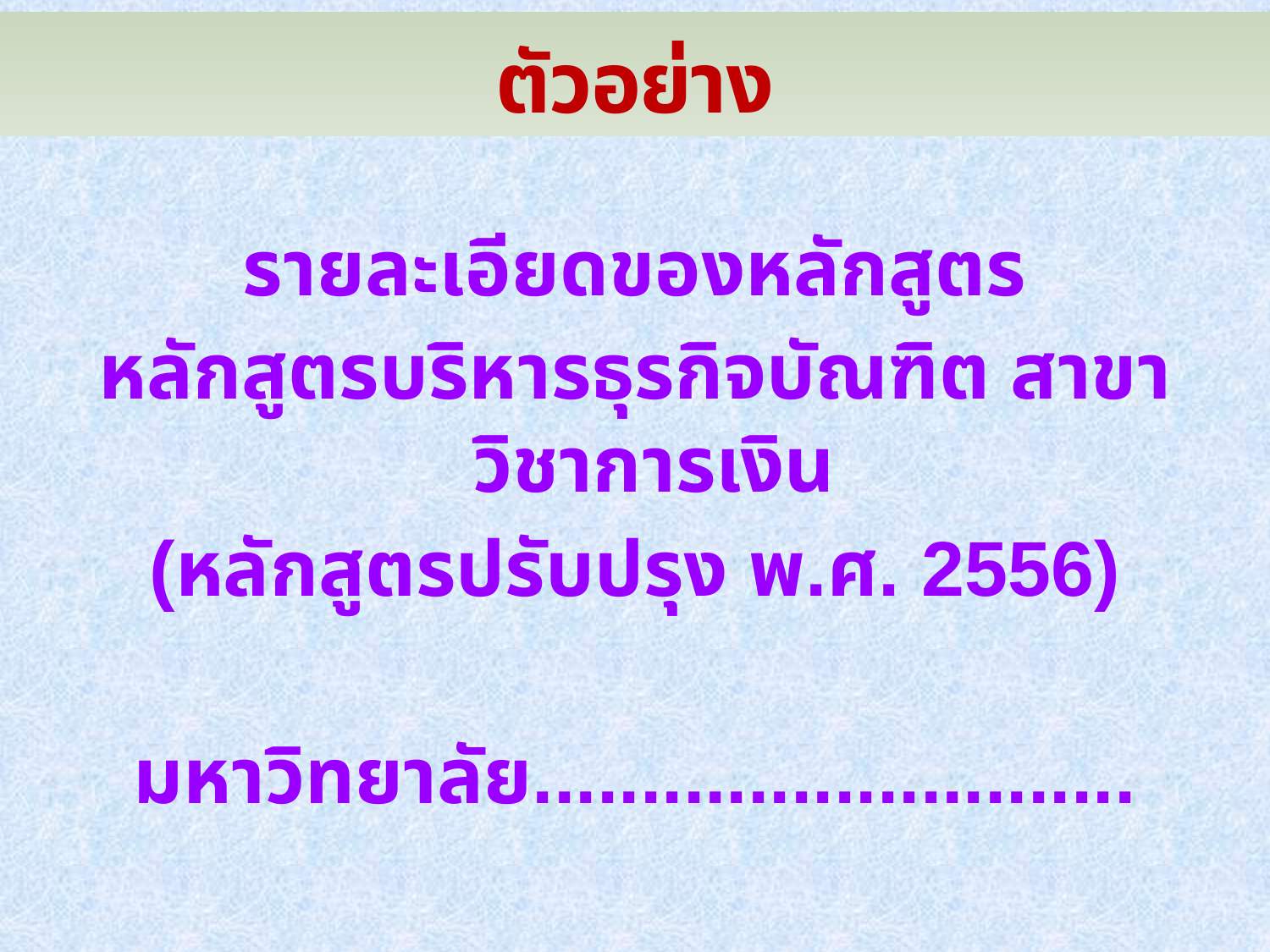

# ตัวอย่าง
รายละเอียดของหลักสูตร
หลักสูตรบริหารธุรกิจบัณฑิต สาขาวิชาการเงิน
(หลักสูตรปรับปรุง พ.ศ. 2556)

มหาวิทยาลัย............................